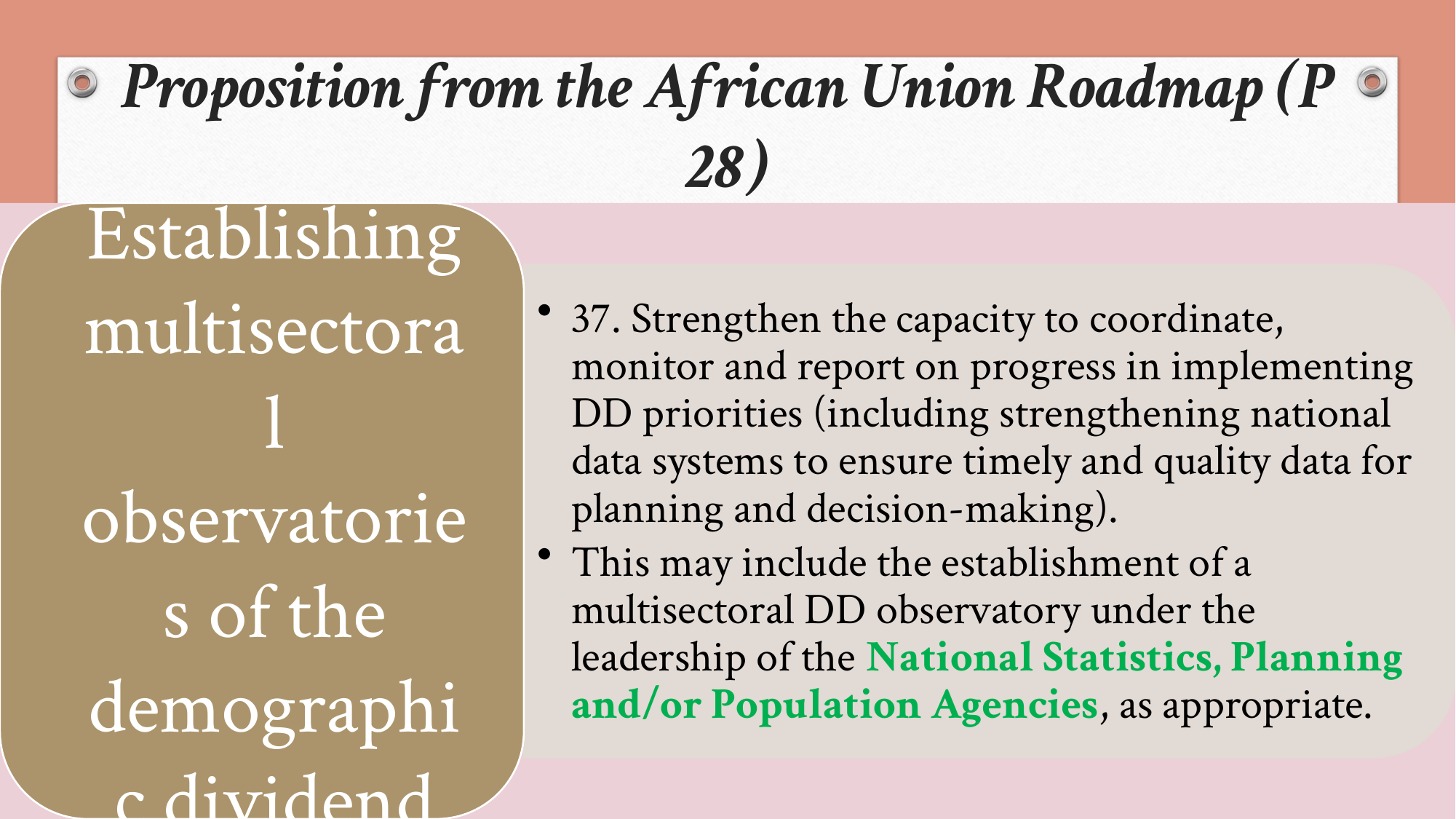

# Proposition from the African Union Roadmap (P 28)
37. Strengthen the capacity to coordinate, monitor and report on progress in implementing DD priorities (including strengthening national data systems to ensure timely and quality data for planning and decision-making).
This may include the establishment of a multisectoral DD observatory under the leadership of the National Statistics, Planning and/or Population Agencies, as appropriate.
Establishing multisectoral observatories of the demographic dividend